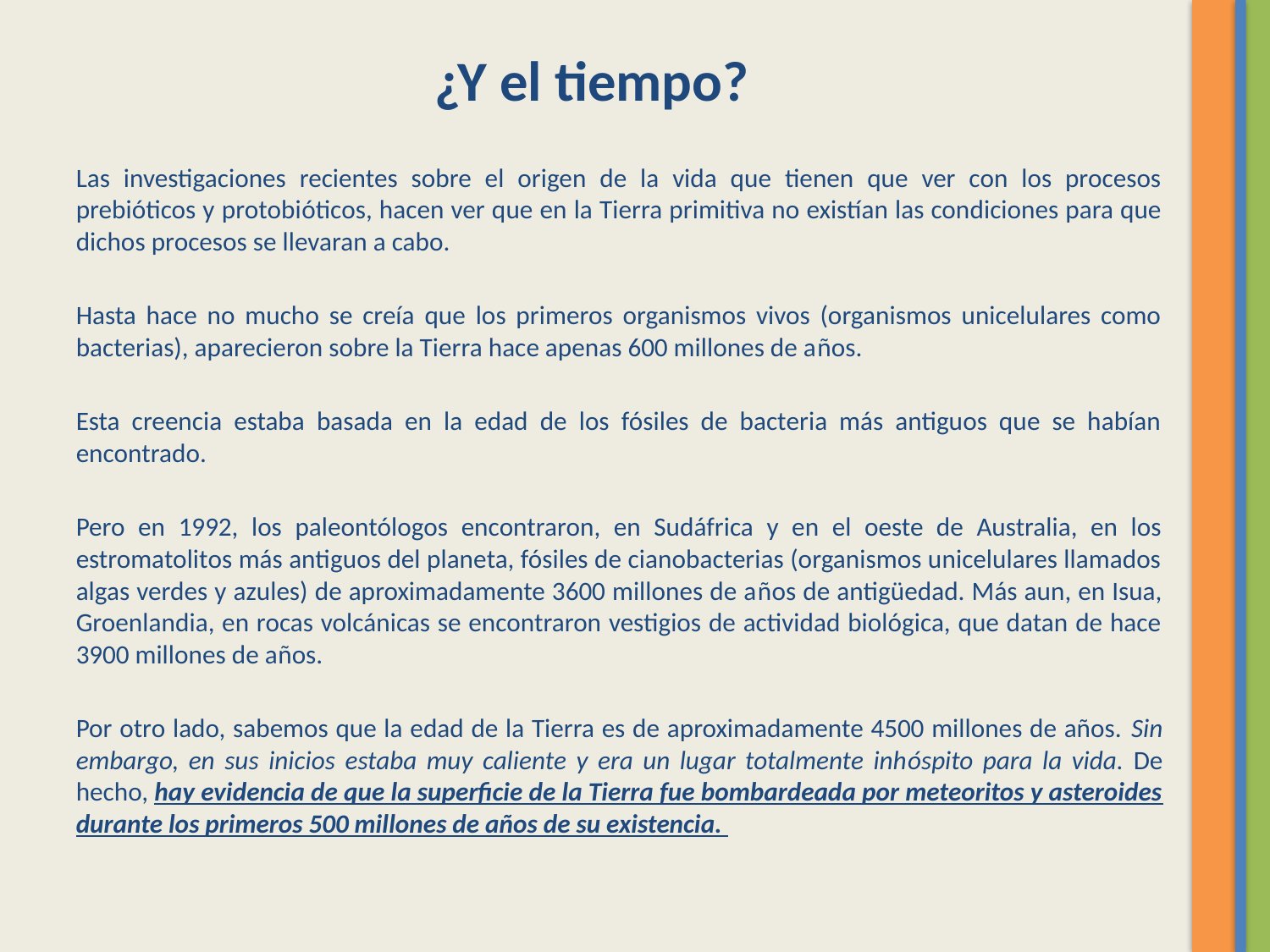

¿Y el tiempo?

Las investigaciones recientes sobre el origen de la vida que tienen que ver con los procesos prebióticos y protobióticos, hacen ver que en la Tierra primitiva no existían las condiciones para que dichos procesos se llevaran a cabo.

Hasta hace no mucho se creía que los primeros organismos vivos (organismos unicelulares como bacterias), aparecieron sobre la Tierra hace apenas 600 millones de años.

Esta creencia estaba basada en la edad de los fósiles de bacteria más antiguos que se habían encontrado.

Pero en 1992, los paleontólogos encontraron, en Sudáfrica y en el oeste de Australia, en los estromatolitos más antiguos del planeta, fósiles de cianobacterias (organismos unicelulares llamados algas verdes y azules) de aproximadamente 3600 millones de años de antigüedad. Más aun, en Isua, Groenlandia, en rocas volcánicas se encontraron vestigios de actividad biológica, que datan de hace 3900 millones de años.

Por otro lado, sabemos que la edad de la Tierra es de aproximadamente 4500 millones de años. Sin embargo, en sus inicios estaba muy caliente y era un lugar totalmente inhóspito para la vida. De hecho, hay evidencia de que la superficie de la Tierra fue bombardeada por meteoritos y asteroides durante los primeros 500 millones de años de su existencia.